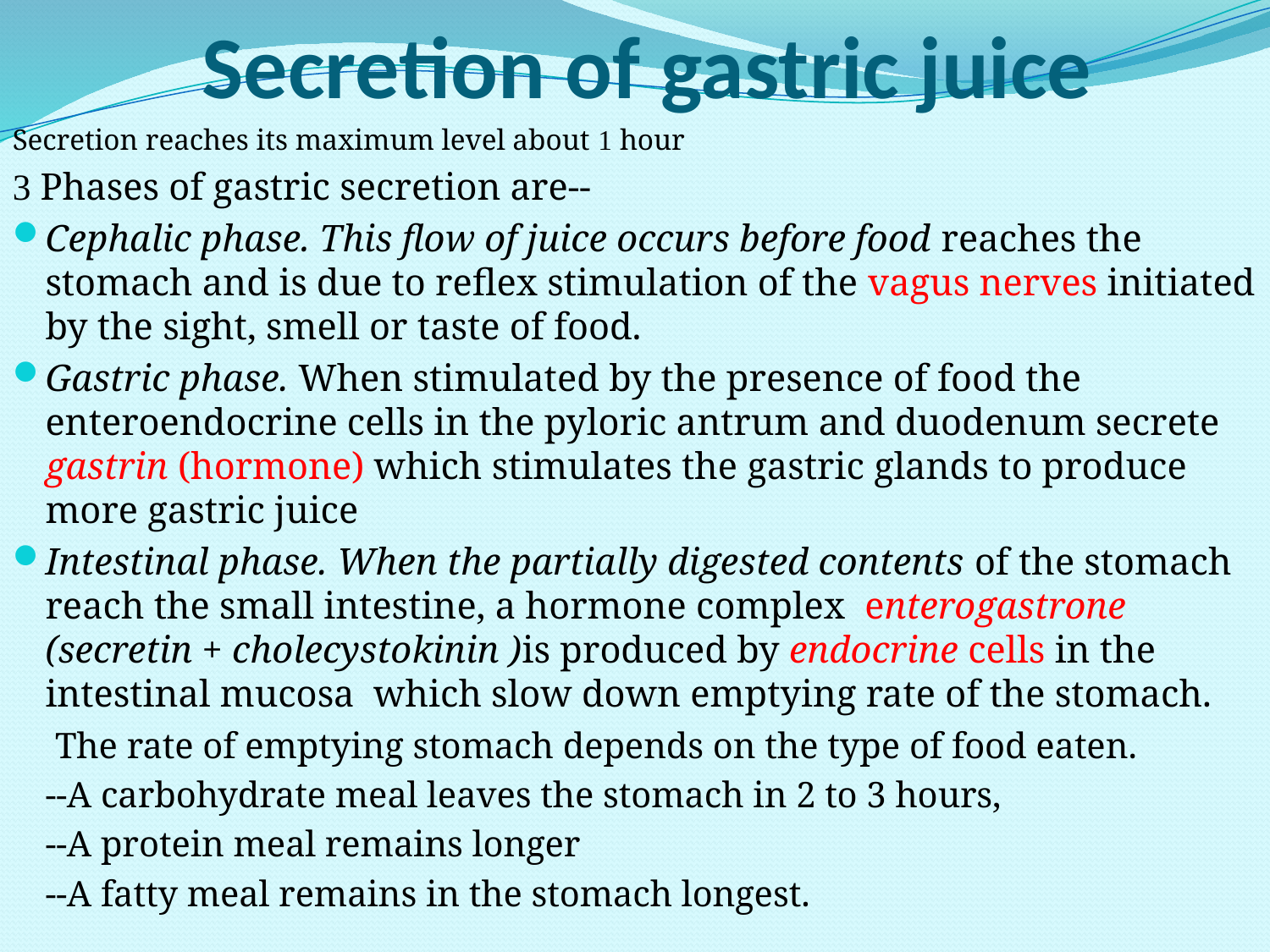

# Secretion of gastric juice
Secretion reaches its maximum level about 1 hour
3 Phases of gastric secretion are--
Cephalic phase. This flow of juice occurs before food reaches the stomach and is due to reflex stimulation of the vagus nerves initiated by the sight, smell or taste of food.
Gastric phase. When stimulated by the presence of food the enteroendocrine cells in the pyloric antrum and duodenum secrete gastrin (hormone) which stimulates the gastric glands to produce more gastric juice
Intestinal phase. When the partially digested contents of the stomach reach the small intestine, a hormone complex  enterogastrone (secretin + cholecystokinin )is produced by endocrine cells in the intestinal mucosa  which slow down emptying rate of the stomach.
	 The rate of emptying stomach depends on the type of food eaten.
		--A carbohydrate meal leaves the stomach in 2 to 3 hours,
		--A protein meal remains longer
		--A fatty meal remains in the stomach longest.